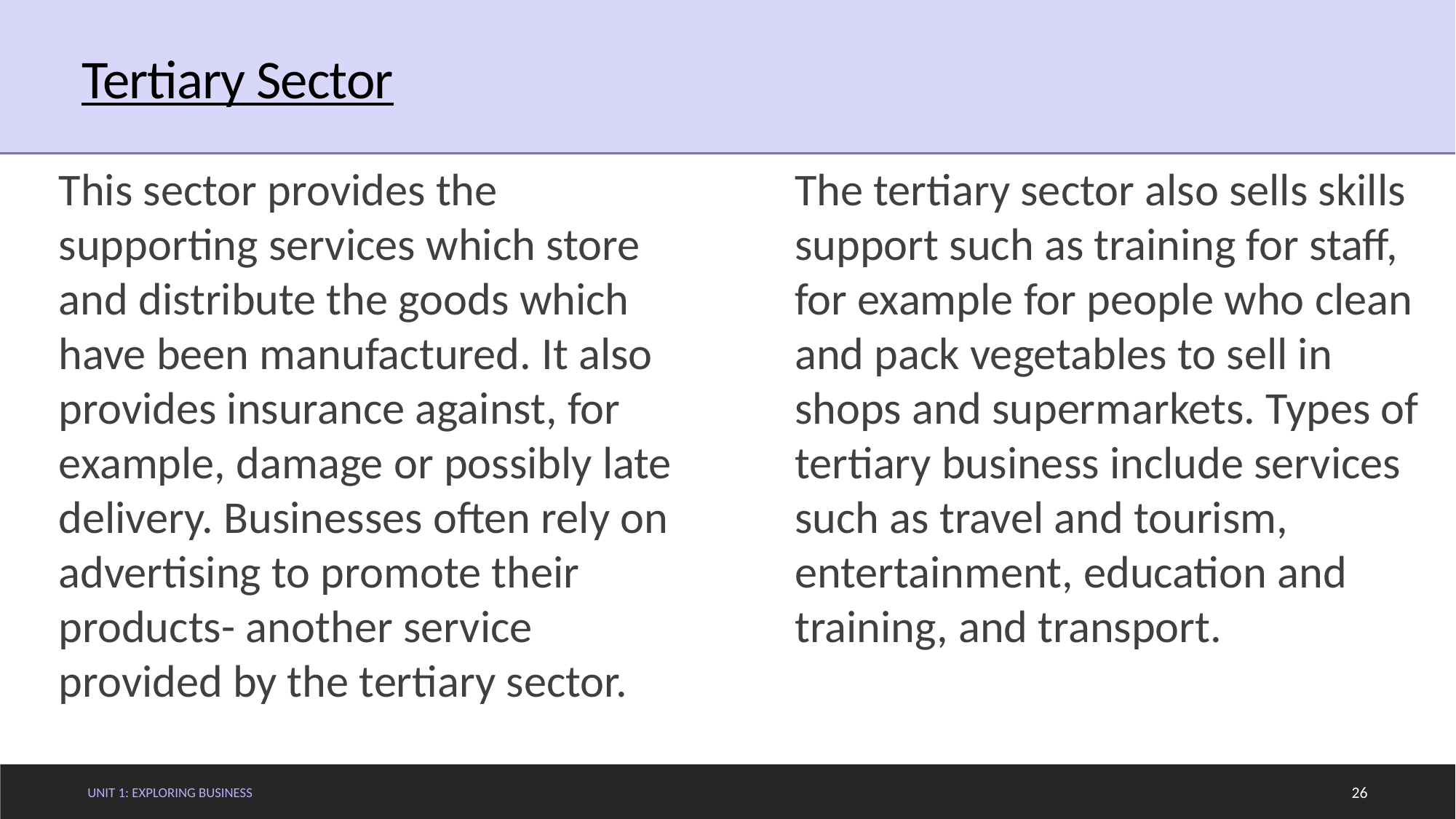

# Tertiary Sector
This sector provides the supporting services which store and distribute the goods which have been manufactured. It also provides insurance against, for example, damage or possibly late delivery. Businesses often rely on advertising to promote their products- another service provided by the tertiary sector. The tertiary sector also sells skills support such as training for staff, for example for people who clean and pack vegetables to sell in shops and supermarkets. Types of tertiary business include services such as travel and tourism, entertainment, education and training, and transport.
Unit 1: Exploring Business
26